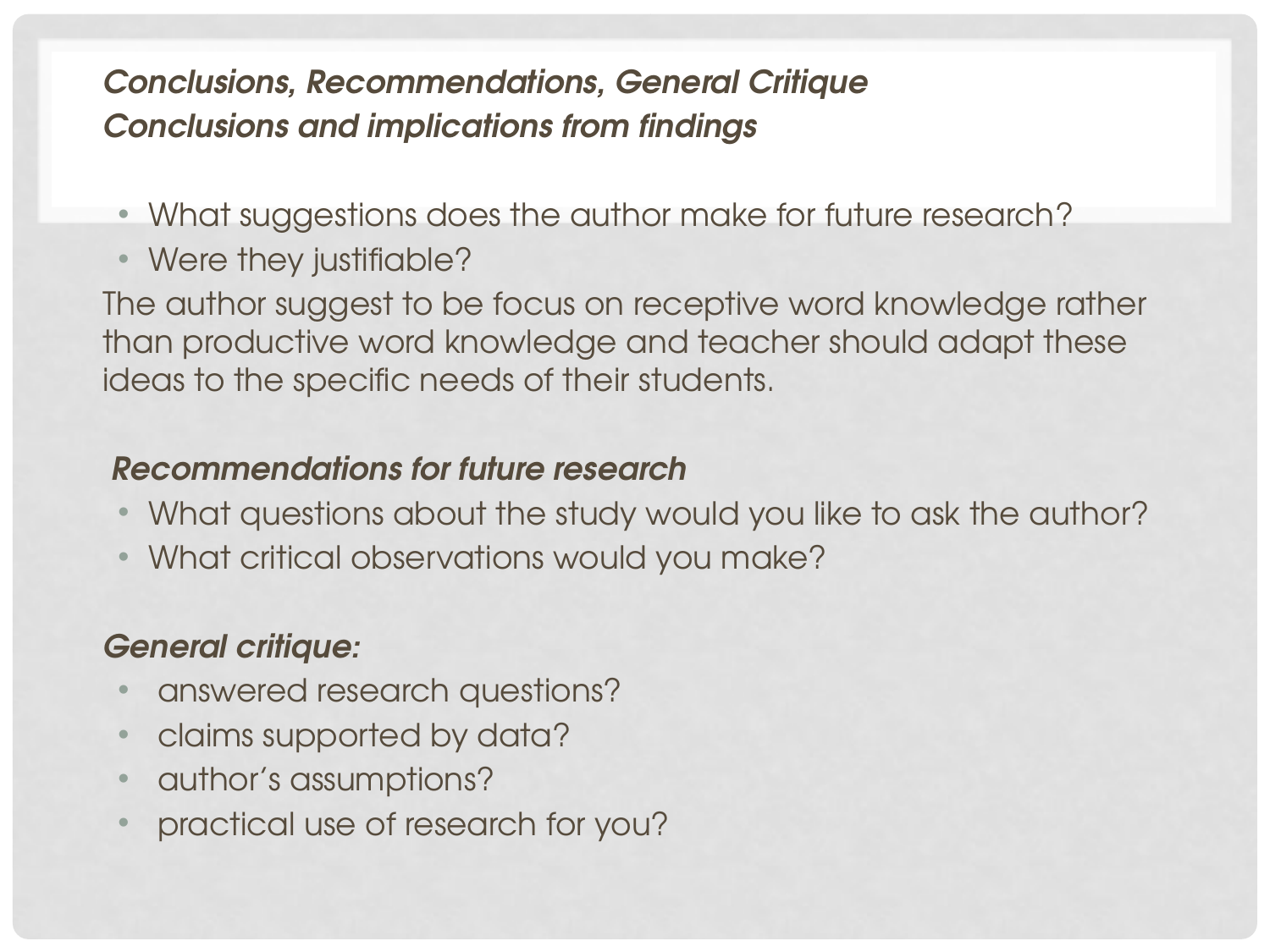

Conclusions, Recommendations, General Critique
Conclusions and implications from findings

What suggestions does the author make for future research?
Were they justifiable?
The author suggest to be focus on receptive word knowledge rather than productive word knowledge and teacher should adapt these ideas to the specific needs of their students.

 Recommendations for future research
What questions about the study would you like to ask the author?
What critical observations would you make?

General critique:
 answered research questions?
 claims supported by data?
 author’s assumptions?
 practical use of research for you?